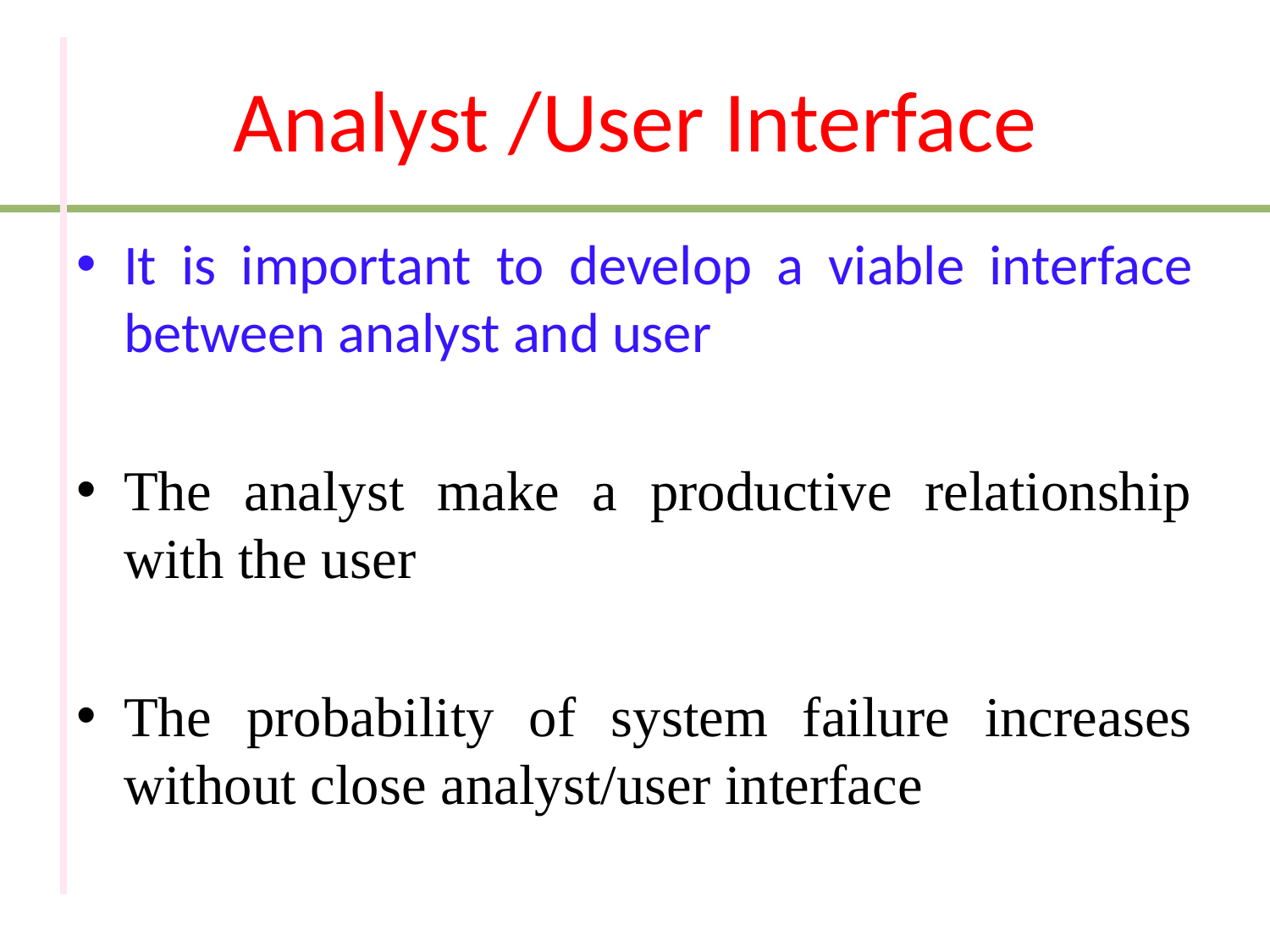

# Analyst /User Interface
It is important to develop a viable interface between analyst and user

The analyst make a productive relationship with the user

The probability of system failure increases without close analyst/user interface